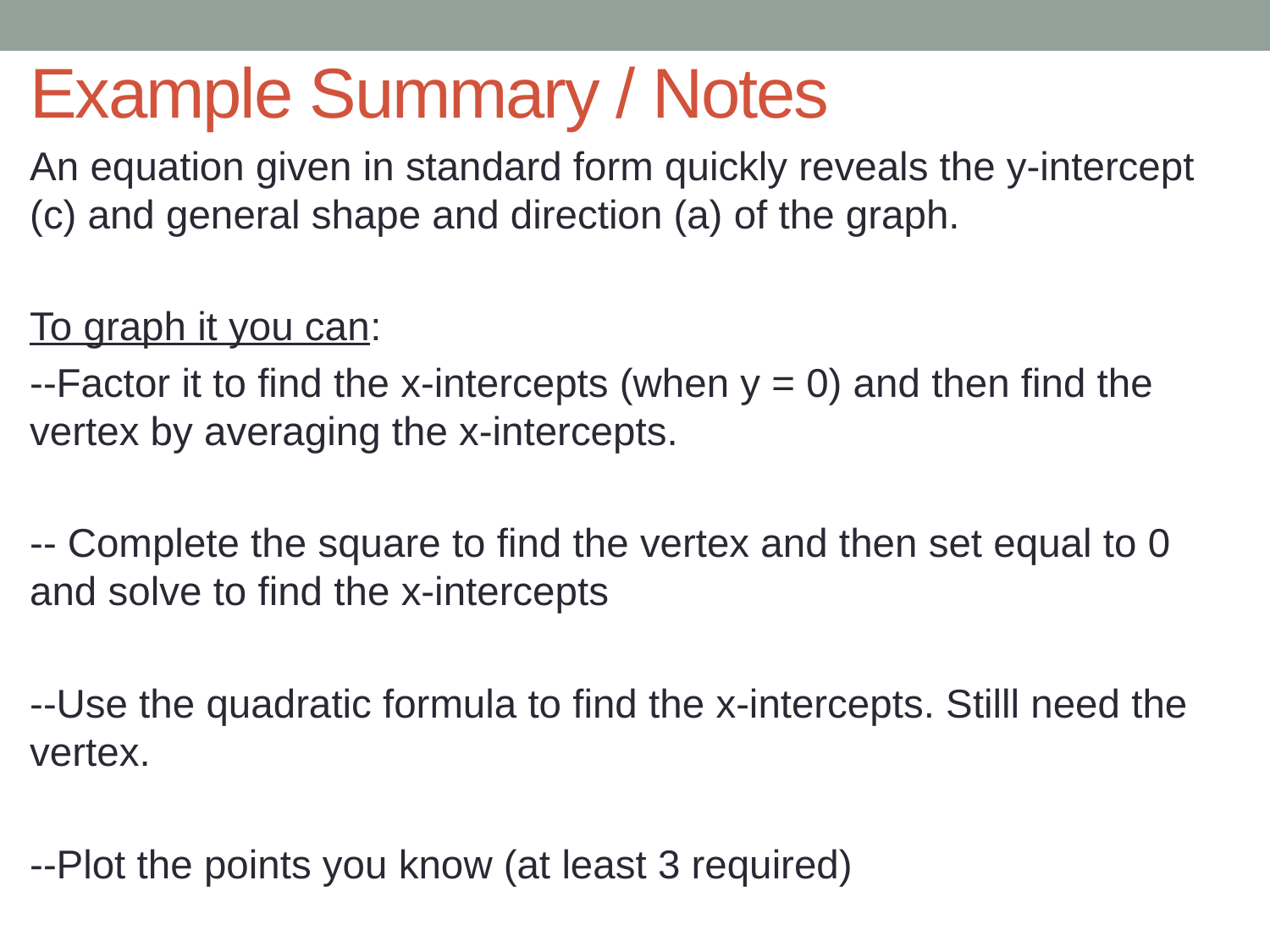

# Example Summary / Notes
An equation given in standard form quickly reveals the y-intercept (c) and general shape and direction (a) of the graph.

To graph it you can:
--Factor it to find the x-intercepts (when y = 0) and then find the vertex by averaging the x-intercepts.

-- Complete the square to find the vertex and then set equal to 0 and solve to find the x-intercepts

--Use the quadratic formula to find the x-intercepts. Stilll need the vertex.

--Plot the points you know (at least 3 required)